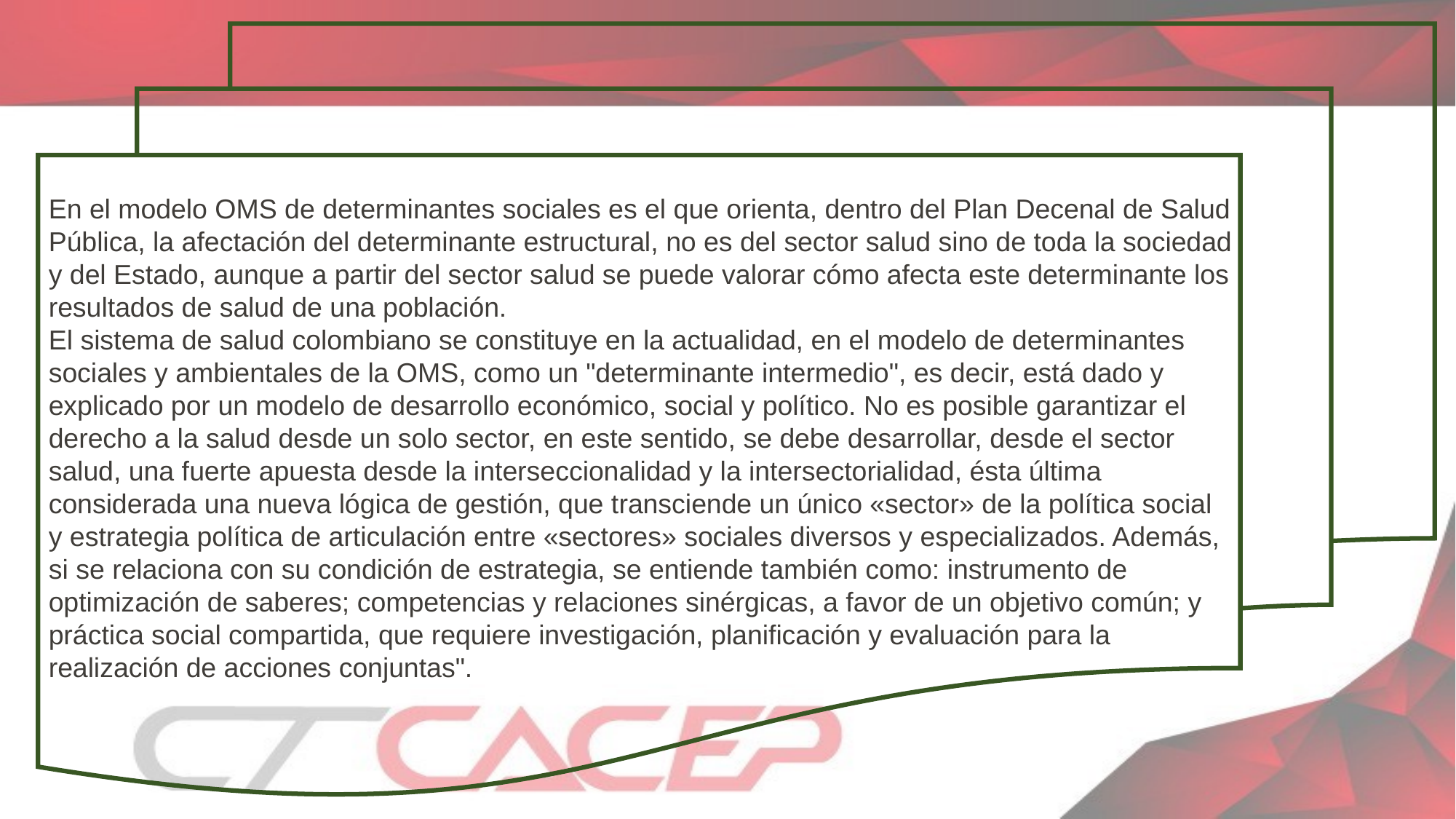

En el modelo OMS de determinantes sociales es el que orienta, dentro del Plan Decenal de Salud Pública, la afectación del determinante estructural, no es del sector salud sino de toda la sociedad y del Estado, aunque a partir del sector salud se puede valorar cómo afecta este determinante los resultados de salud de una población.
El sistema de salud colombiano se constituye en la actualidad, en el modelo de determinantes sociales y ambientales de la OMS, como un "determinante intermedio", es decir, está dado y explicado por un modelo de desarrollo económico, social y político. No es posible garantizar el derecho a la salud desde un solo sector, en este sentido, se debe desarrollar, desde el sector salud, una fuerte apuesta desde la interseccionalidad y la intersectorialidad, ésta última considerada una nueva lógica de gestión, que transciende un único «sector» de la política social y estrategia política de articulación entre «sectores» sociales diversos y especializados. Además, si se relaciona con su condición de estrategia, se entiende también como: instrumento de optimización de saberes; competencias y relaciones sinérgicas, a favor de un objetivo común; y práctica social compartida, que requiere investigación, planificación y evaluación para la realización de acciones conjuntas".